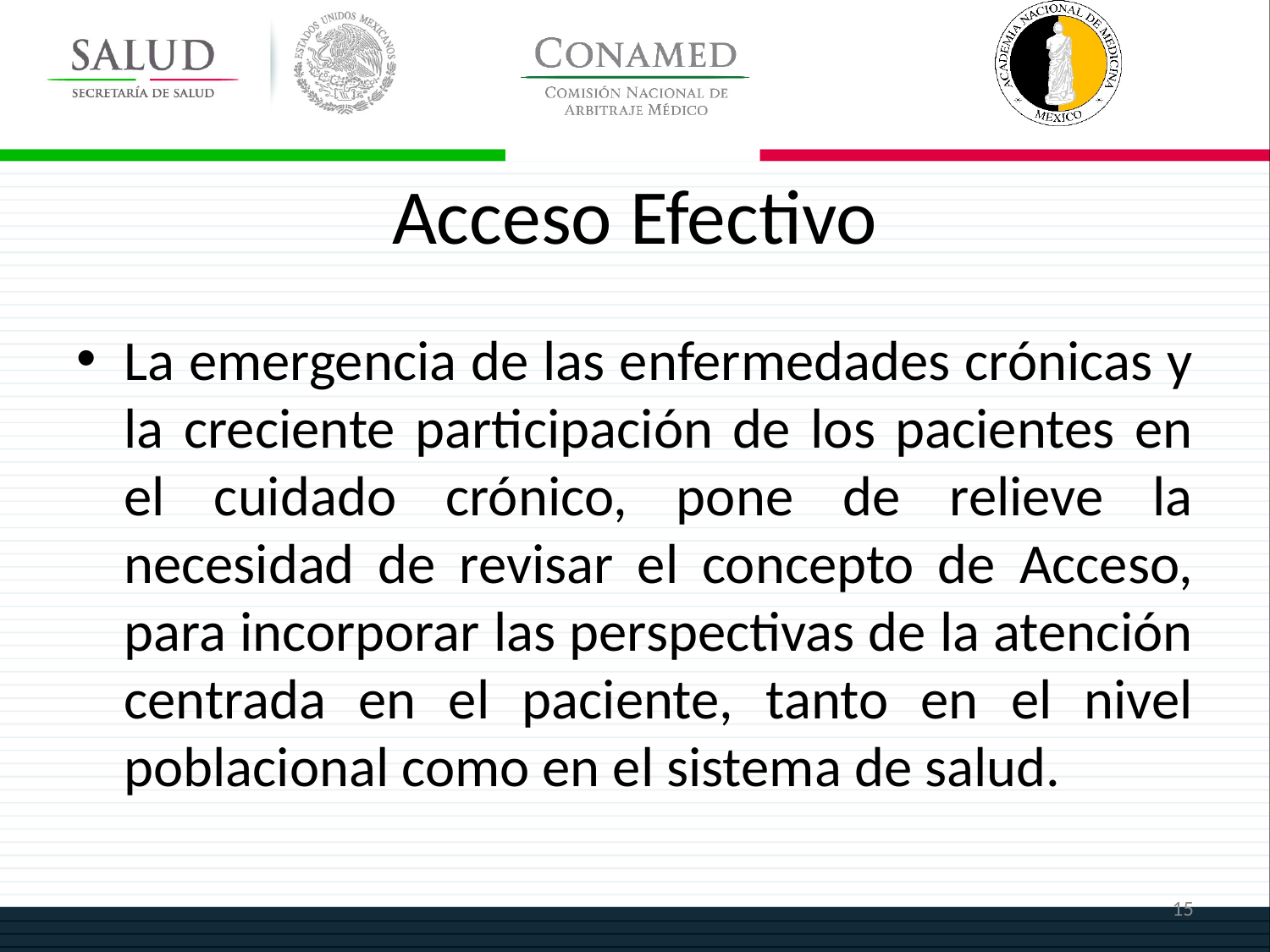

# Acceso Efectivo
La emergencia de las enfermedades crónicas y la creciente participación de los pacientes en el cuidado crónico, pone de relieve la necesidad de revisar el concepto de Acceso, para incorporar las perspectivas de la atención centrada en el paciente, tanto en el nivel poblacional como en el sistema de salud.
15